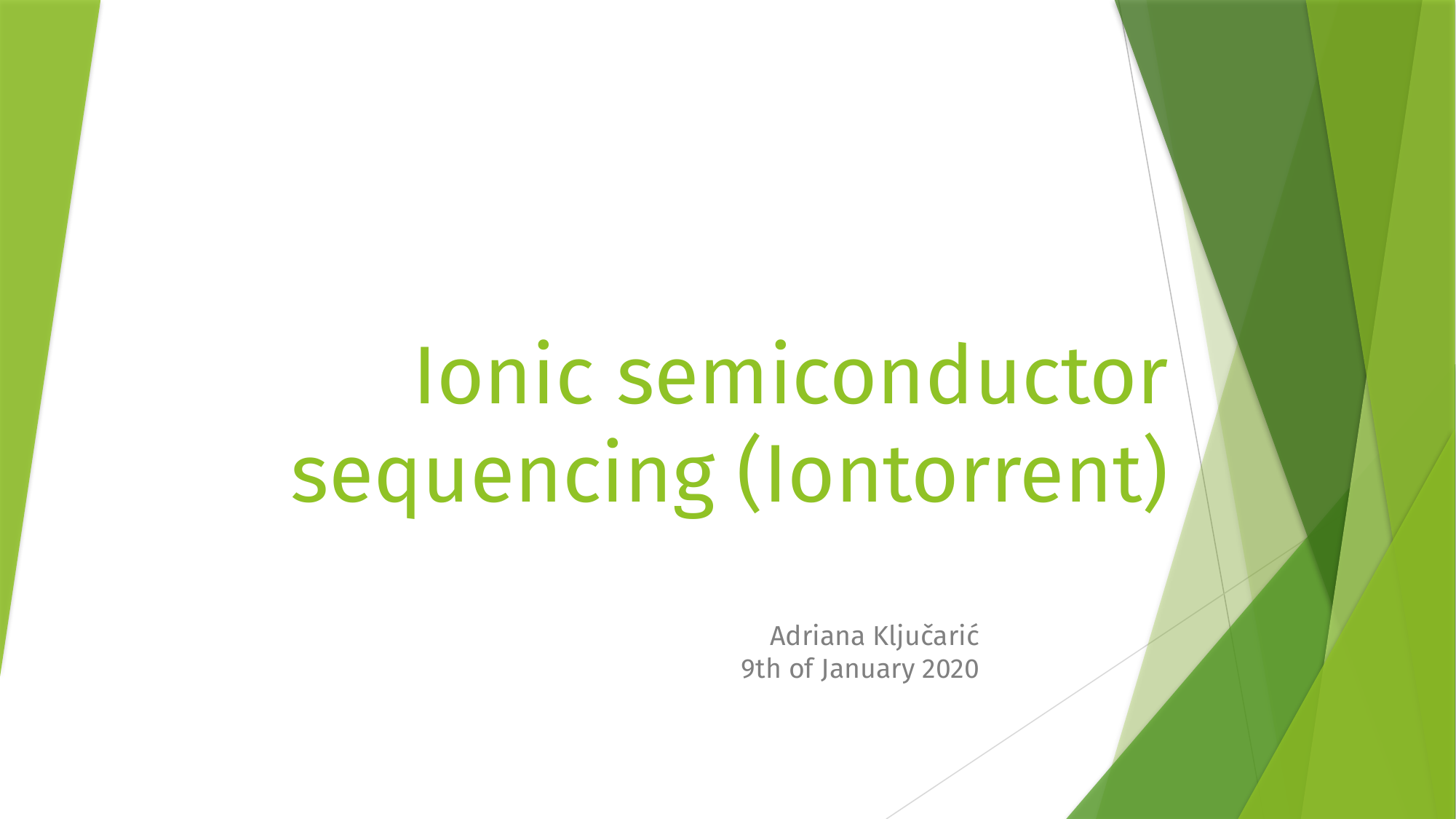

# Ionic semiconductor sequencing (Iontorrent)
Adriana Ključarić
9th of January 2020